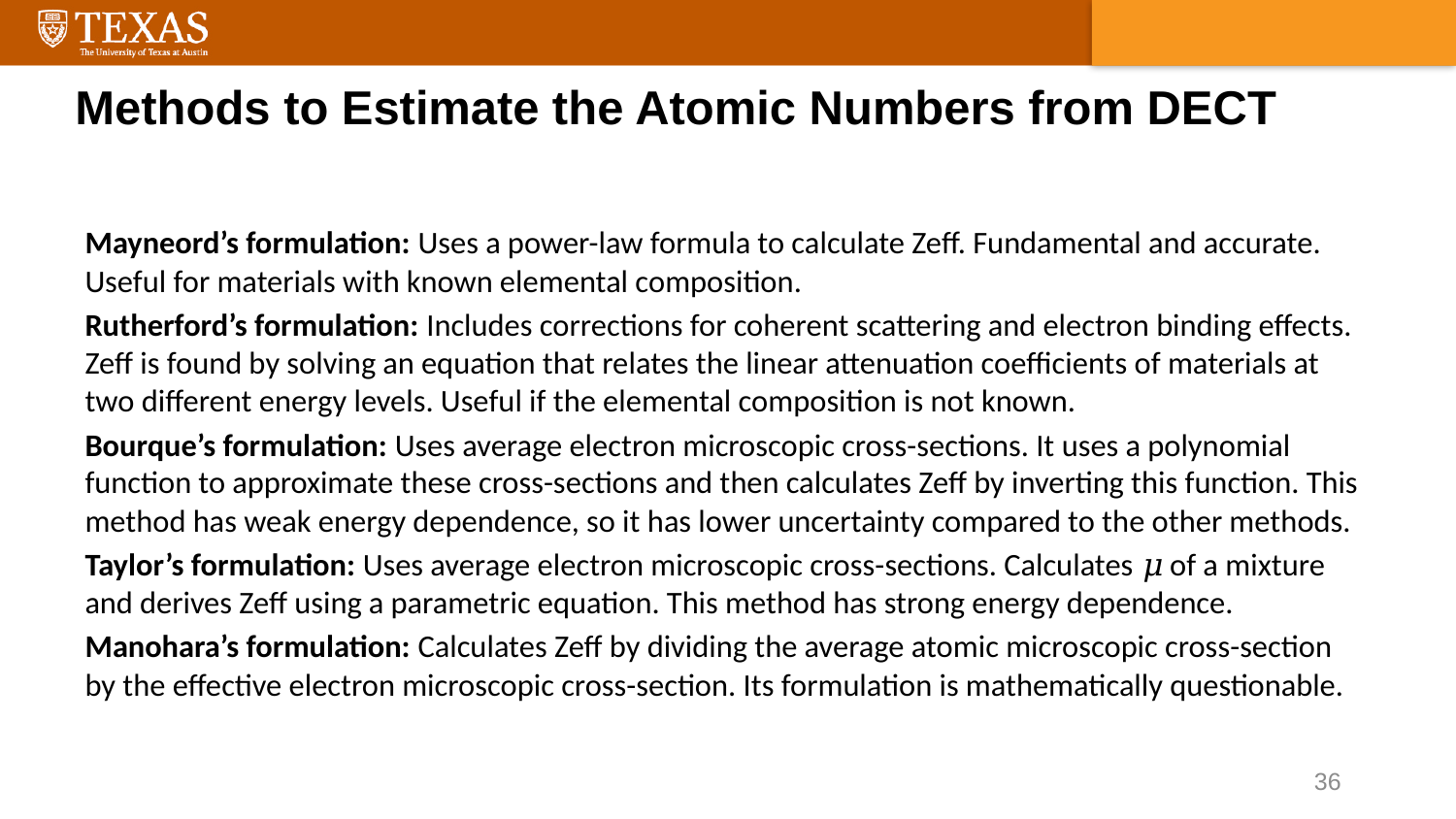

# Methods to Estimate the Atomic Numbers from DECT
Mayneord’s formulation: Uses a power-law formula to calculate Zeff. Fundamental and accurate. Useful for materials with known elemental composition.
Rutherford’s formulation: Includes corrections for coherent scattering and electron binding effects. Zeff is found by solving an equation that relates the linear attenuation coefficients of materials at two different energy levels. Useful if the elemental composition is not known.
Bourque’s formulation: Uses average electron microscopic cross-sections. It uses a polynomial function to approximate these cross-sections and then calculates Zeff by inverting this function. This method has weak energy dependence, so it has lower uncertainty compared to the other methods.
Taylor’s formulation: Uses average electron microscopic cross-sections. Calculates 𝜇 of a mixture and derives Zeff using a parametric equation. This method has strong energy dependence.
Manohara’s formulation: Calculates Zeff by dividing the average atomic microscopic cross-section by the effective electron microscopic cross-section. Its formulation is mathematically questionable.

36